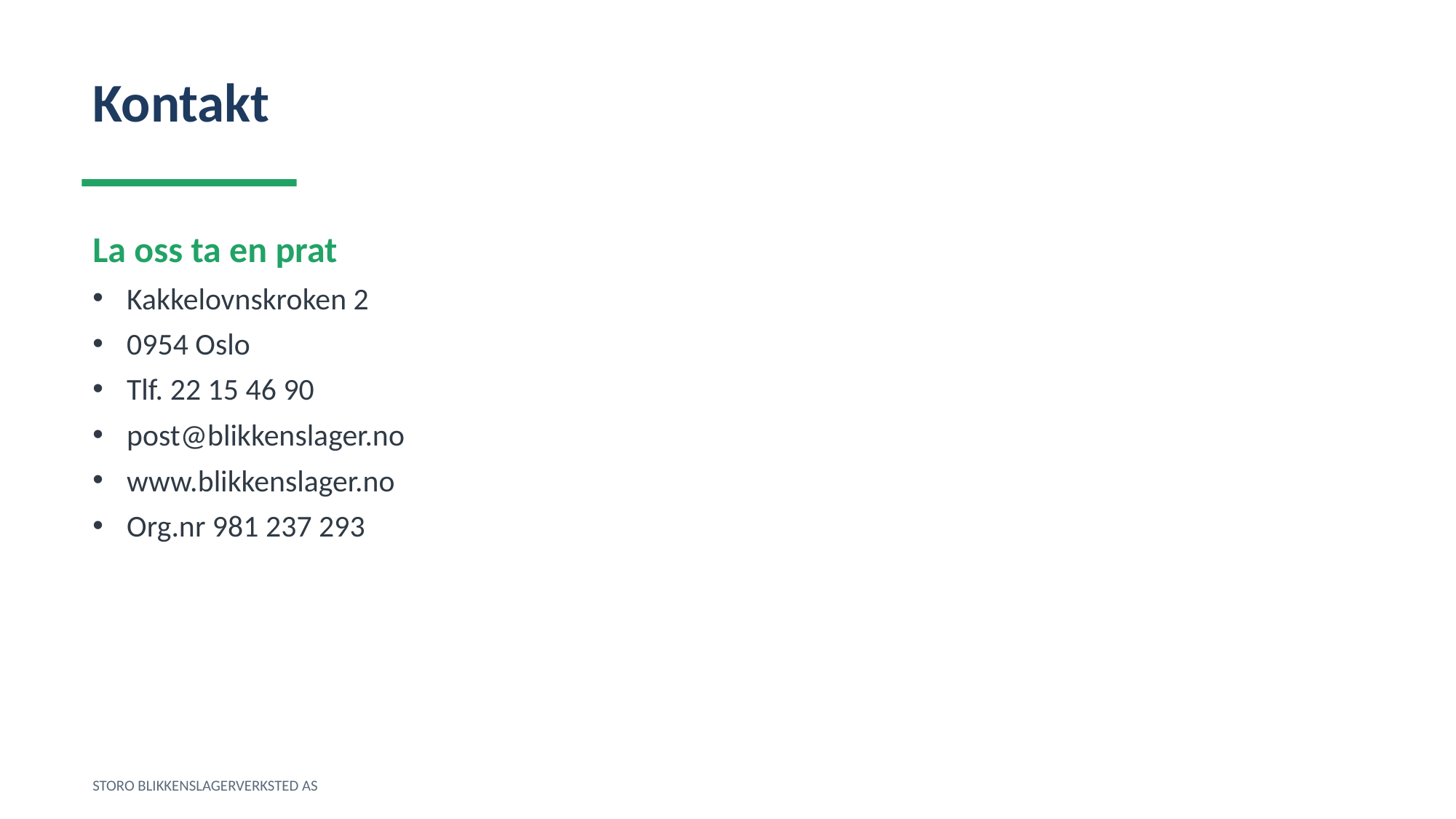

Kontakt

La oss ta en prat
Kakkelovnskroken 2
0954 Oslo
Tlf. 22 15 46 90
post@blikkenslager.no
www.blikkenslager.no
Org.nr 981 237 293
STORO BLIKKENSLAGERVERKSTED AS